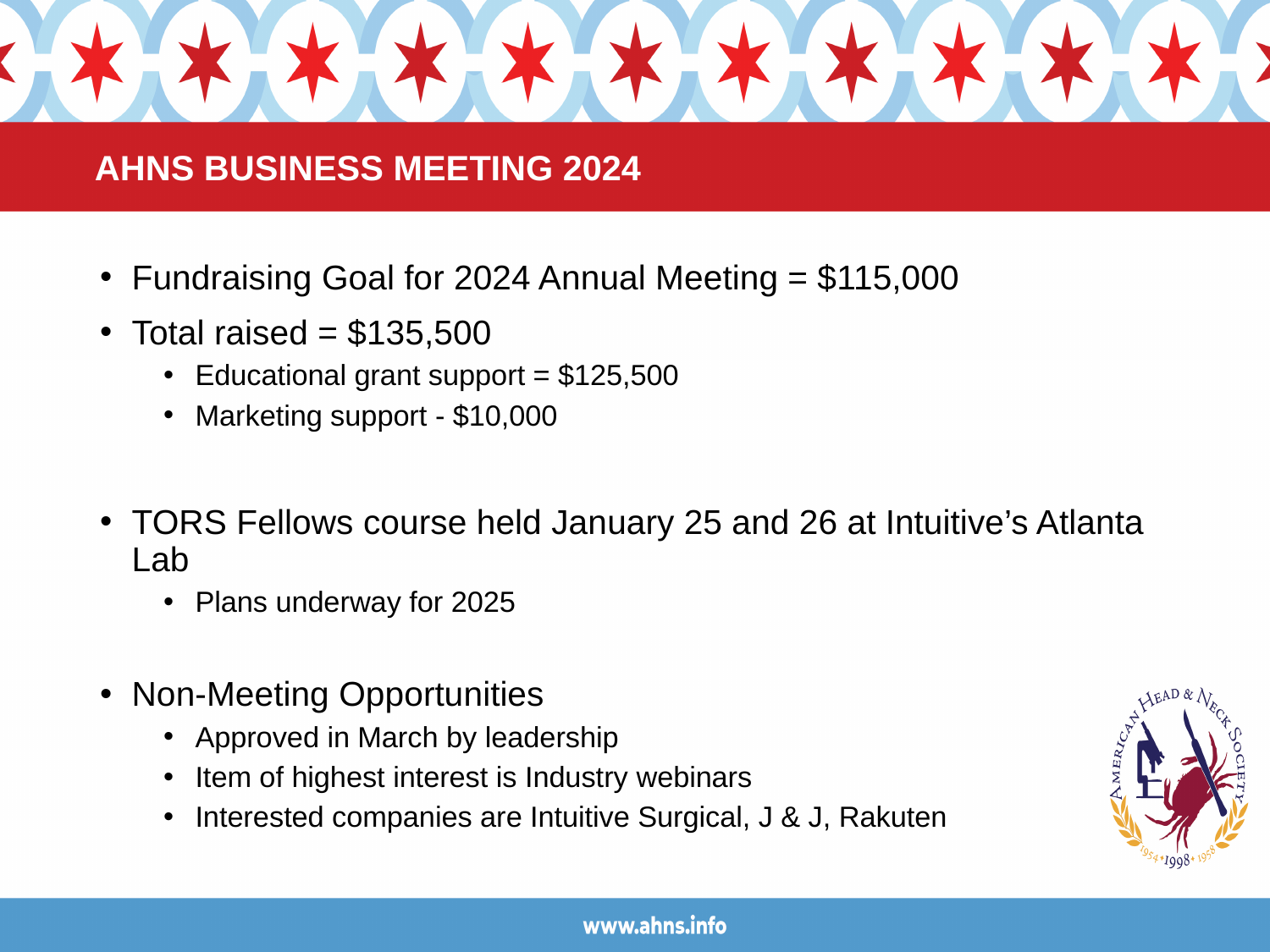

# AHNS BUSINESS MEETING 2024
Fundraising Goal for 2024 Annual Meeting = $115,000
Total raised = $135,500
Educational grant support = $125,500
Marketing support - $10,000

TORS Fellows course held January 25 and 26 at Intuitive’s Atlanta Lab
Plans underway for 2025

Non-Meeting Opportunities
Approved in March by leadership
Item of highest interest is Industry webinars
Interested companies are Intuitive Surgical, J & J, Rakuten